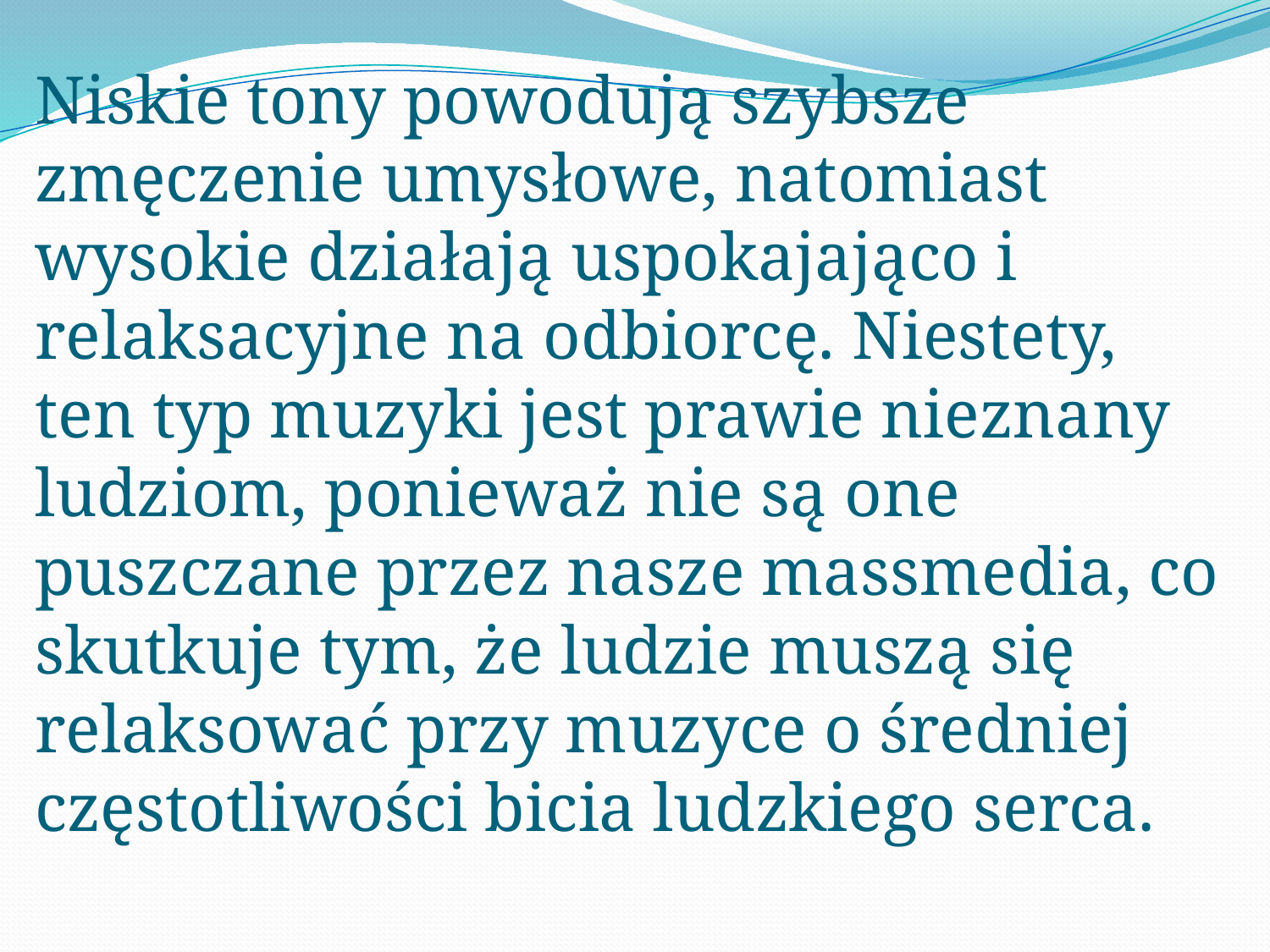

# Niskie tony powodują szybsze zmęczenie umysłowe, natomiast wysokie działają uspokajająco i relaksacyjne na odbiorcę. Niestety, ten typ muzyki jest prawie nieznany ludziom, ponieważ nie są one puszczane przez nasze massmedia, co skutkuje tym, że ludzie muszą się relaksować przy muzyce o średniej częstotliwości bicia ludzkiego serca.